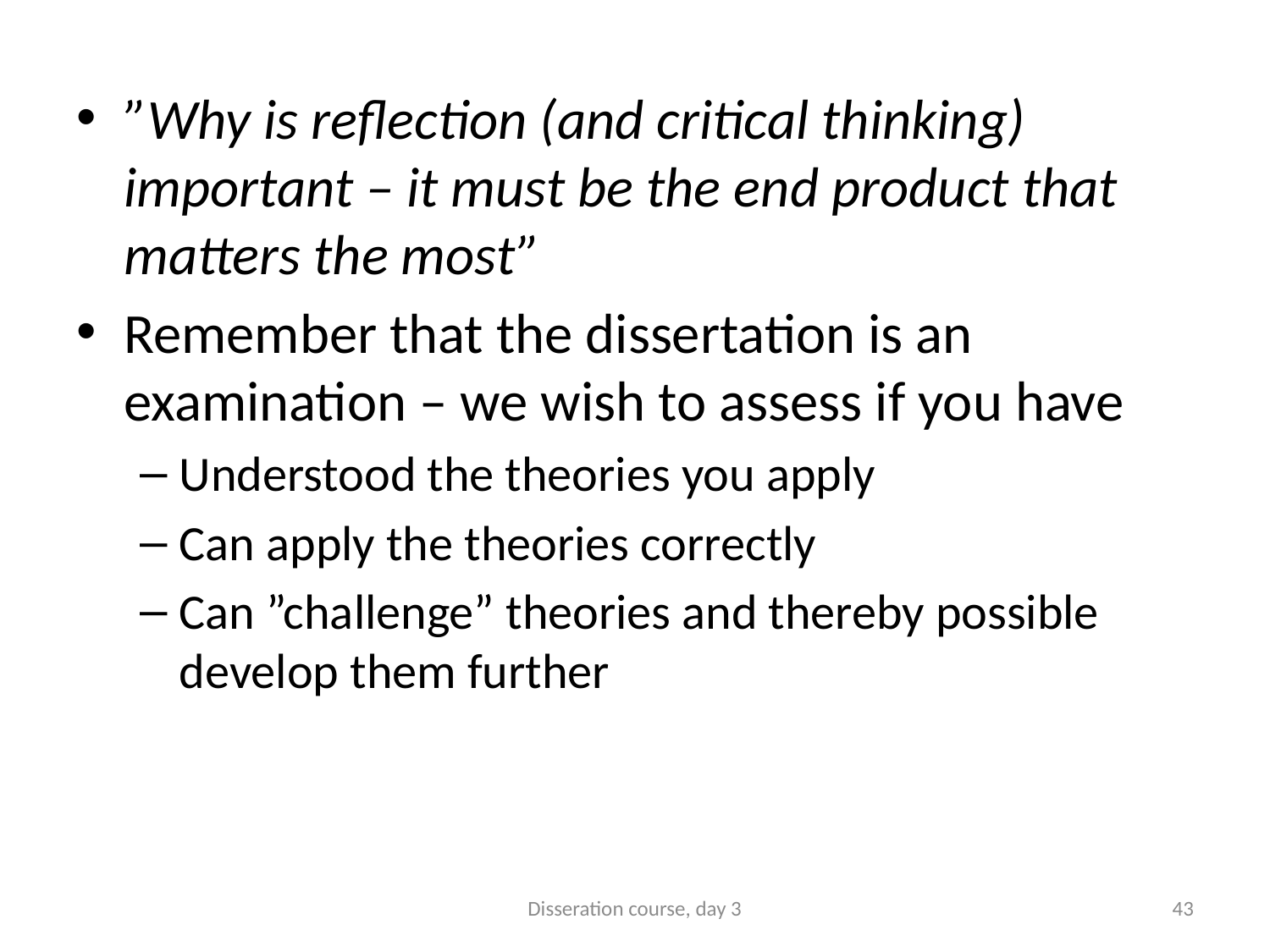

”Why is reflection (and critical thinking) important – it must be the end product that matters the most”
Remember that the dissertation is an examination – we wish to assess if you have
Understood the theories you apply
Can apply the theories correctly
Can ”challenge” theories and thereby possible develop them further
Disseration course, day 3
43